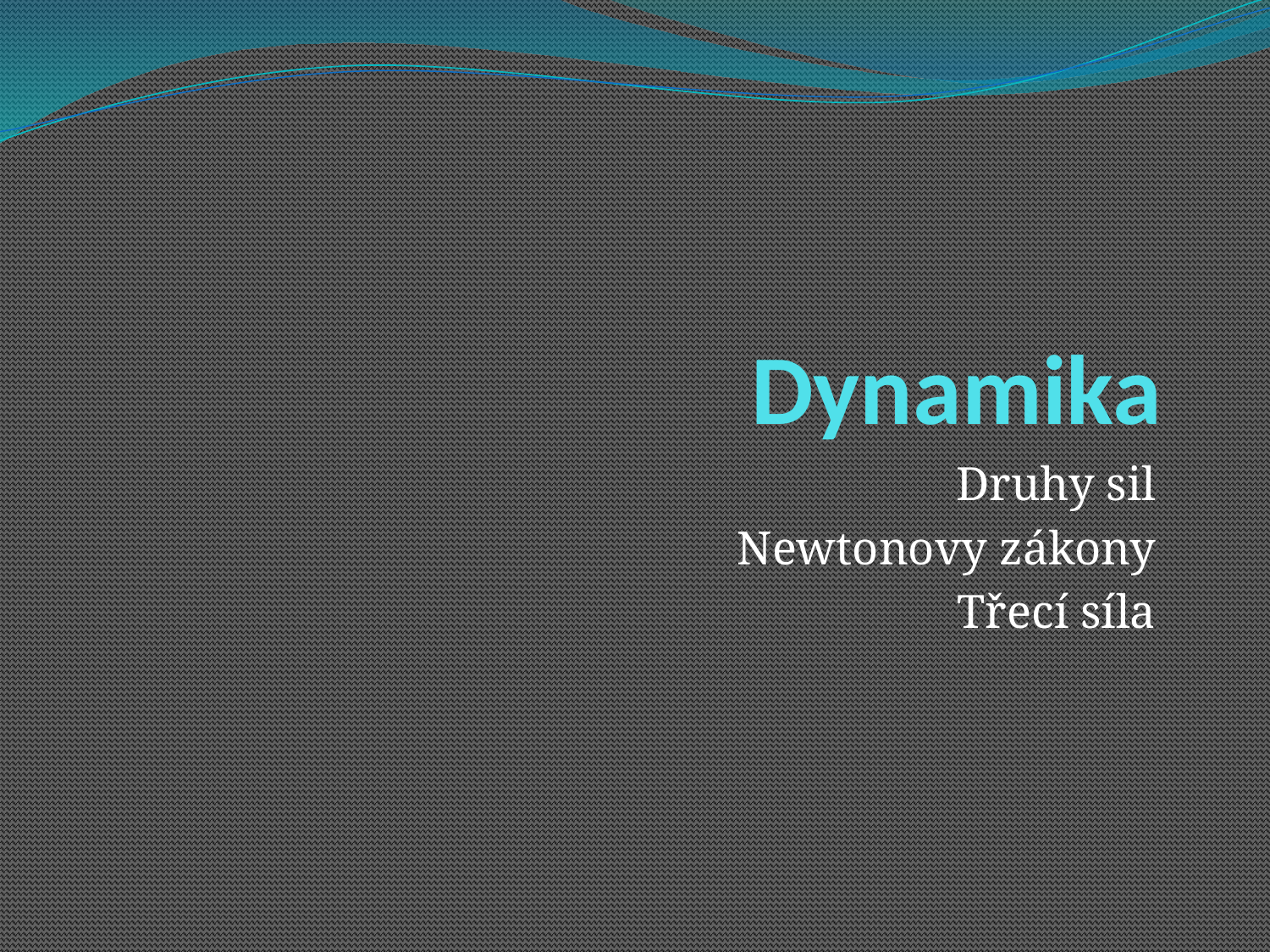

# Dynamika
Druhy sil
Newtonovy zákony
Třecí síla